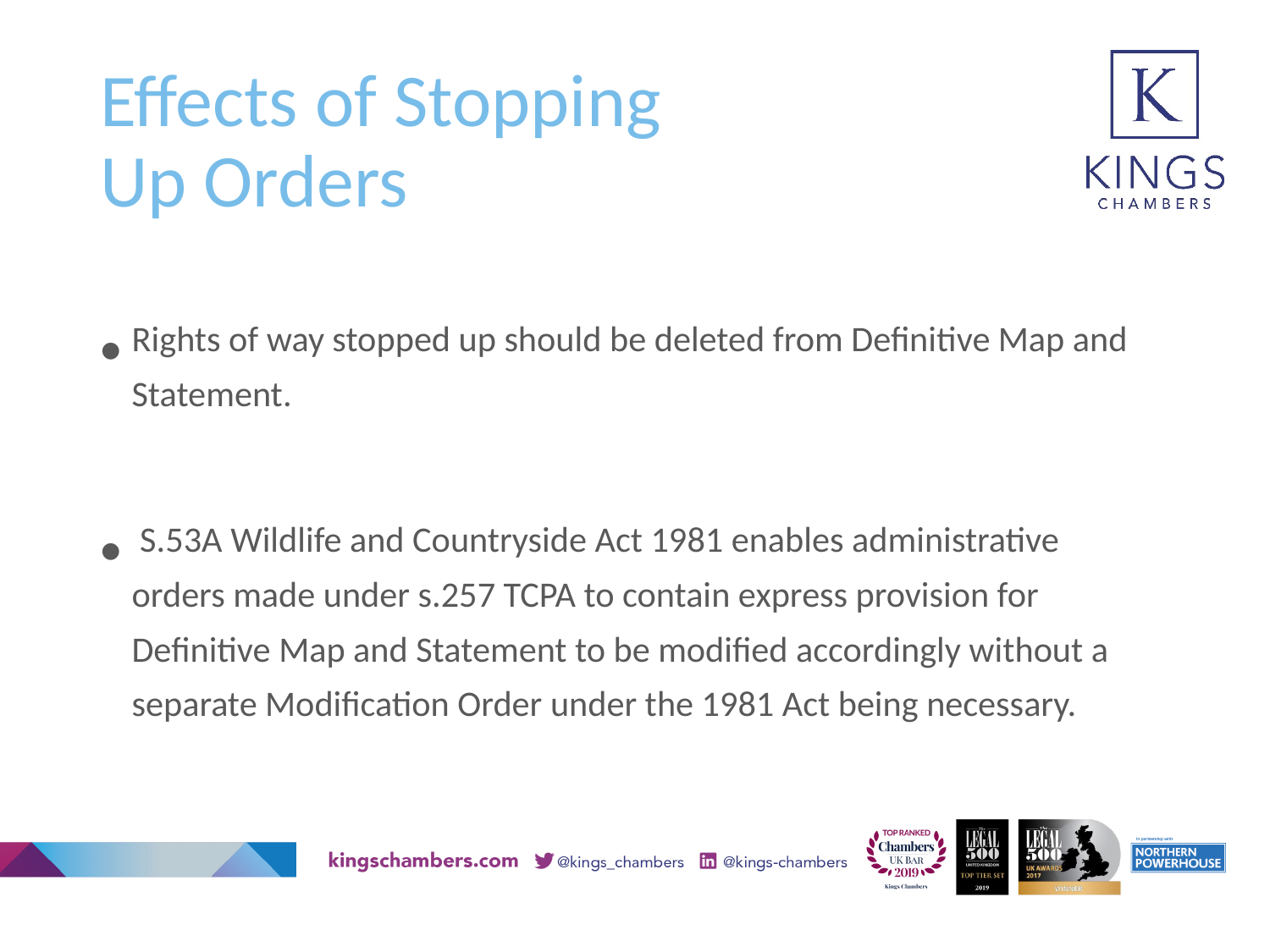

# Effects of Stopping Up Orders

Rights of way stopped up should be deleted from Definitive Map and Statement.

 S.53A Wildlife and Countryside Act 1981 enables administrative orders made under s.257 TCPA to contain express provision for Definitive Map and Statement to be modified accordingly without a separate Modification Order under the 1981 Act being necessary.